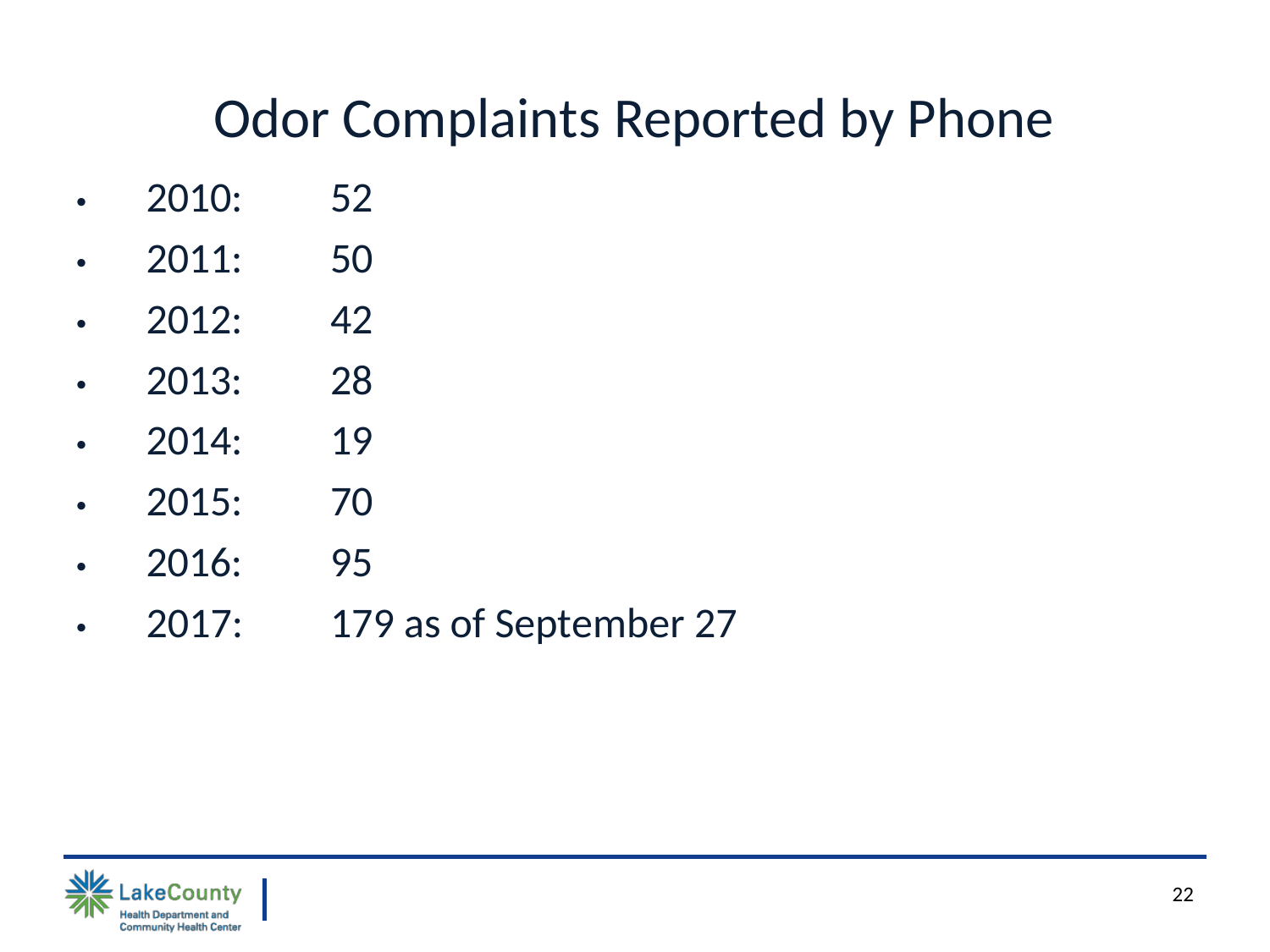

# Odor Complaints Reported by Phone
| • 2010: | 52 |
| --- | --- |
| • 2011: | 50 |
| • 2012: | 42 |
| • 2013: | 28 |
| • 2014: | 19 |
| • 2015: | 70 |
| • 2016: | 95 |
| • 2017: | 179 as of September 27 |

22